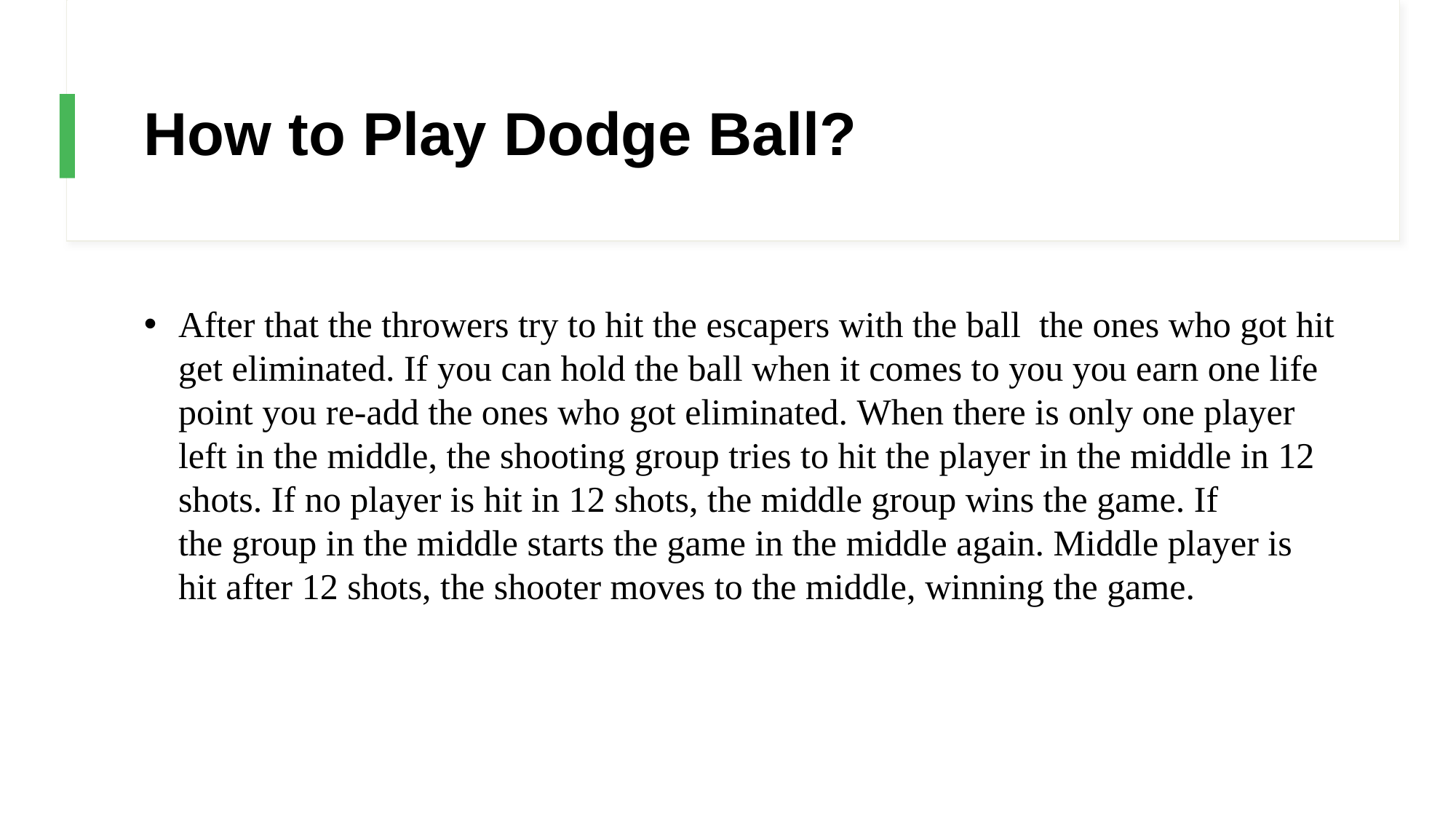

# How to Play Dodge Ball?
After that the throwers try to hit the escapers with the ball  the ones who got hit get eliminated. If you can hold the ball when it comes to you you earn one life point you re-add the ones who got eliminated. When there is only one player left in the middle, the shooting group tries to hit the player in the middle in 12 shots. If no player is hit in 12 shots, the middle group wins the game. If the group in the middle starts the game in the middle again. Middle player is hit after 12 shots, the shooter moves to the middle, winning the game.